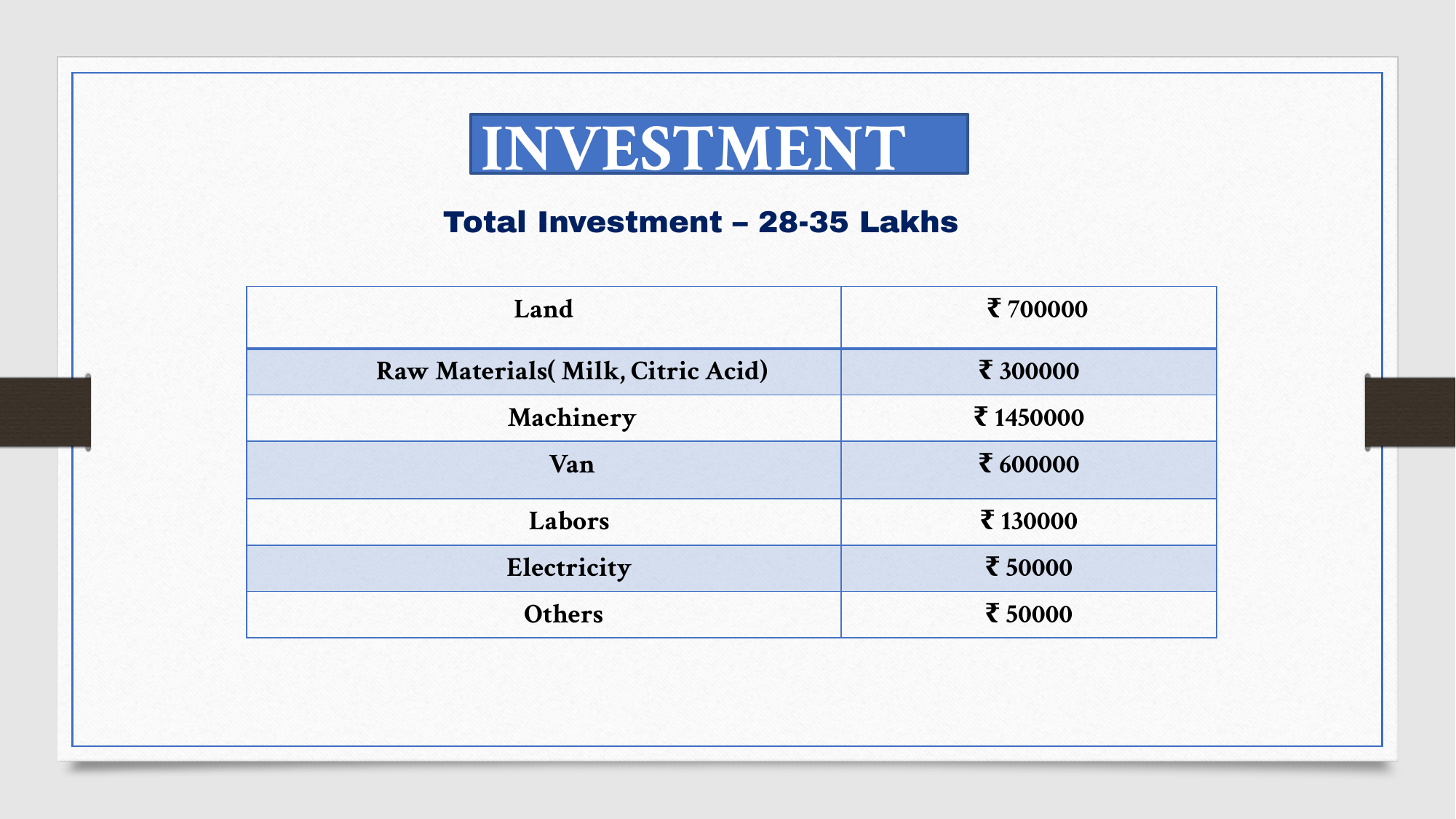

INVESTMENT
Total Investment – 28-35 Lakhs
| Land | ₹ 700000 |
| --- | --- |
| Raw Materials( Milk, Citric Acid) | ₹ 300000 |
| Machinery | ₹ 1450000 |
| Van | ₹ 600000 |
| Labors | ₹ 130000 |
| Electricity | ₹ 50000 |
| Others | ₹ 50000 |